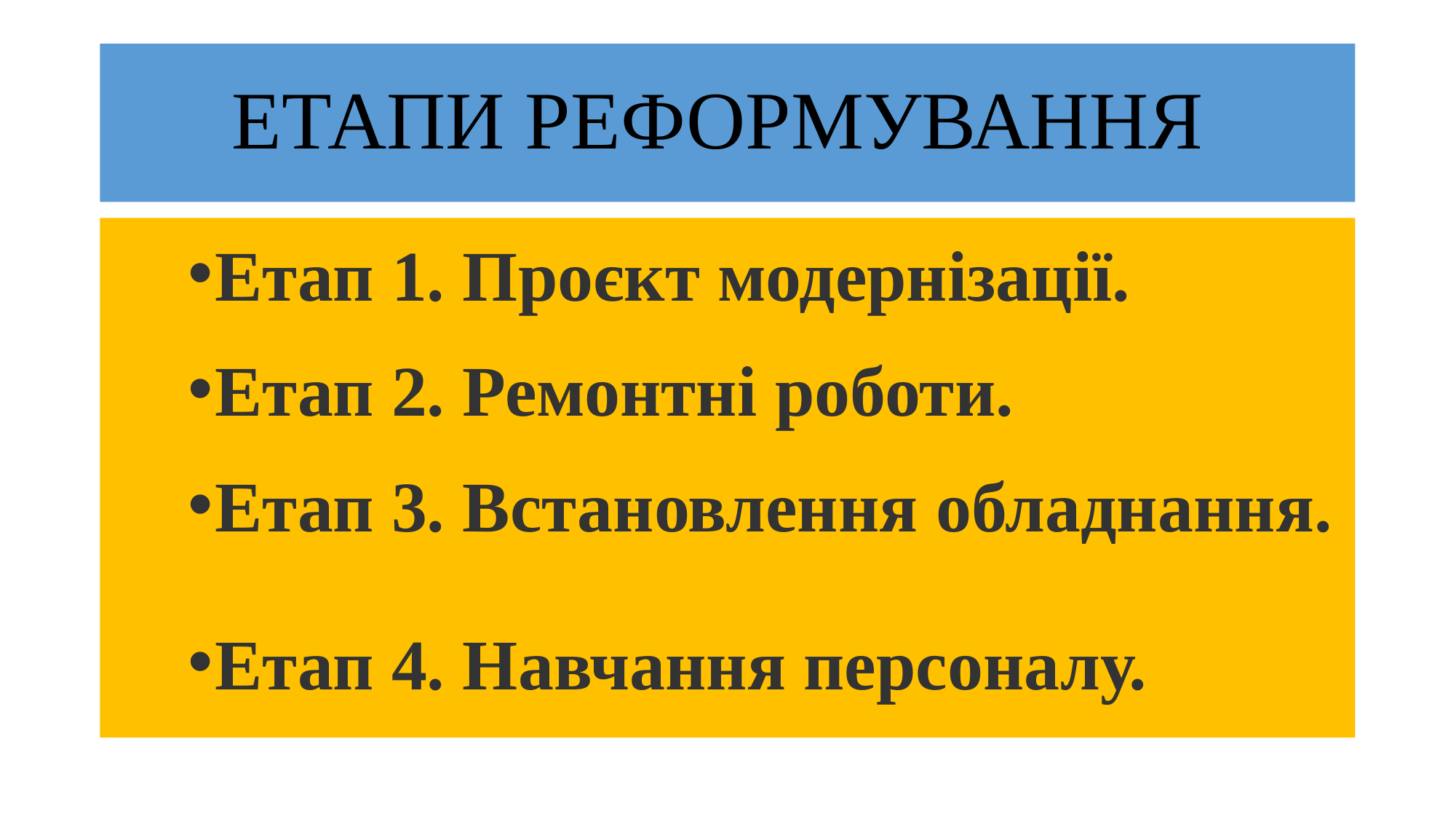

# ЕТАПИ РЕФОРМУВАННЯ
Етап 1. Проєкт модернізації.
Етап 2. Ремонтні роботи.
Етап 3. Встановлення обладнання.
Етап 4. Навчання персоналу.